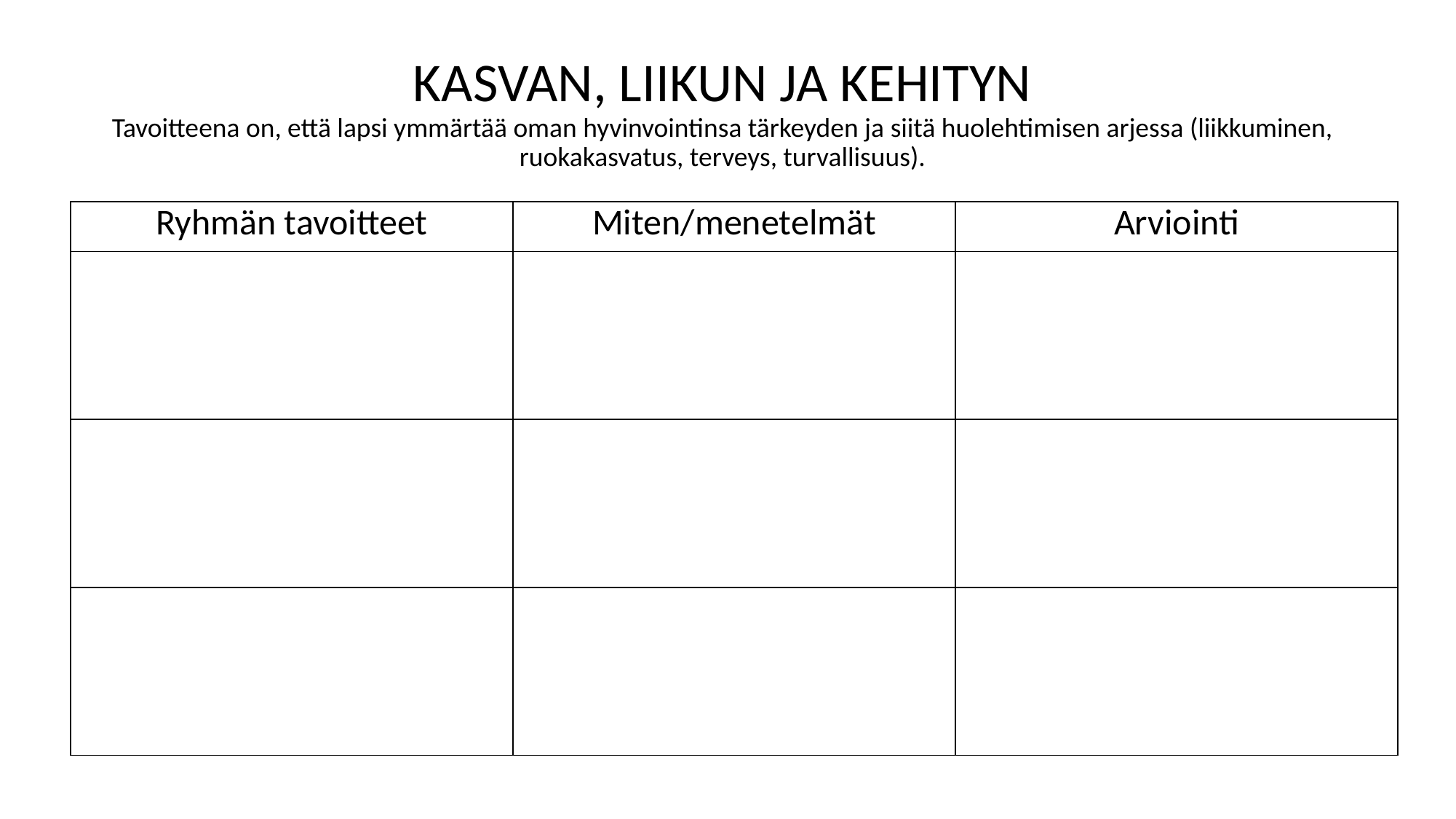

# KASVAN, LIIKUN JA KEHITYN Tavoitteena on, että lapsi ymmärtää oman hyvinvointinsa tärkeyden ja siitä huolehtimisen arjessa (liikkuminen, ruokakasvatus, terveys, turvallisuus).
| Ryhmän tavoitteet | Miten/menetelmät | Arviointi |
| --- | --- | --- |
|  |  |  |
|  |  |  |
|  |  |  |